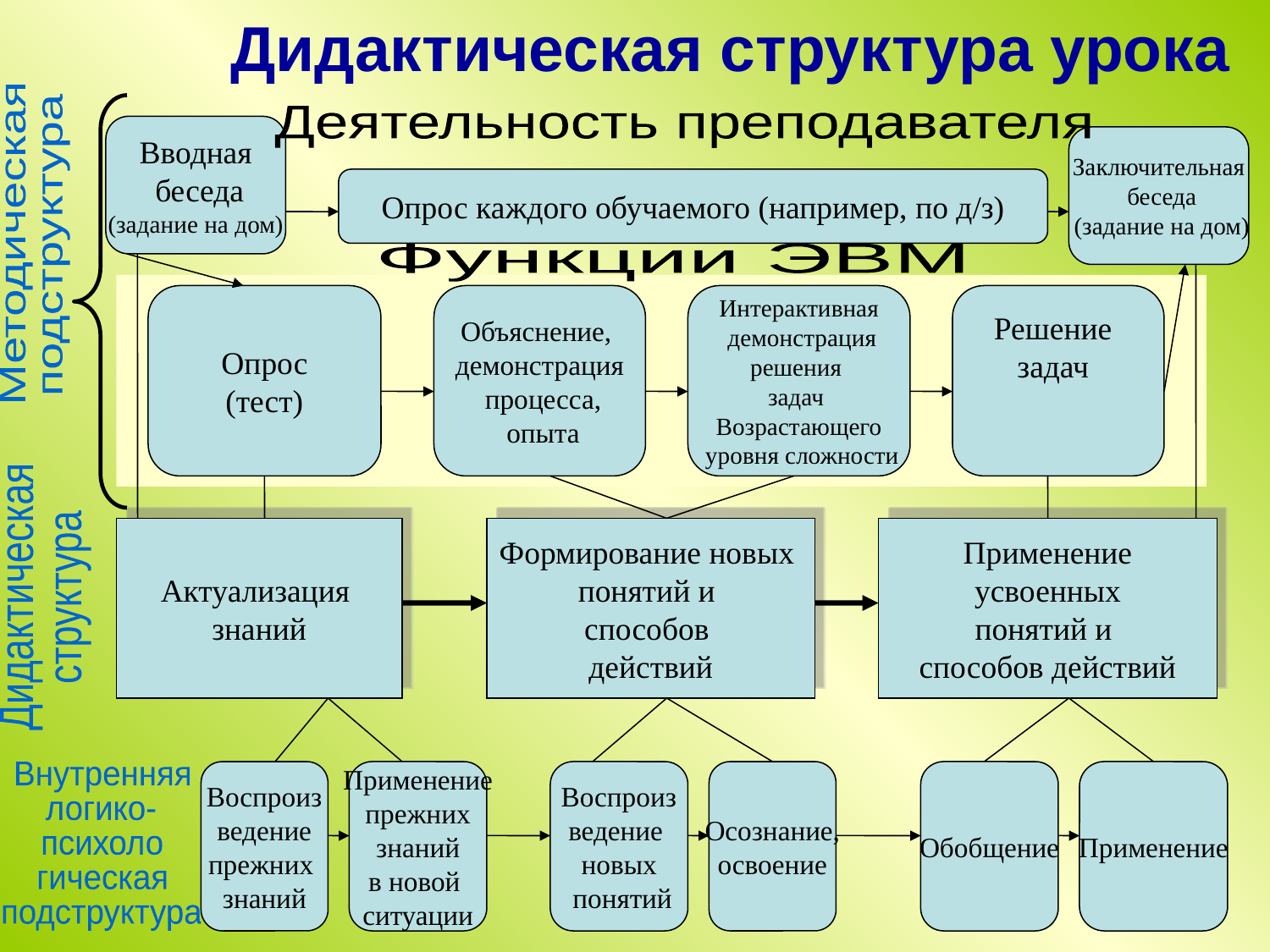

# Дидактическая структура урока

Деятельность преподавателя
Вводная
 беседа
(задание на дом)
Заключительная
 беседа
 (задание на дом)
Опрос каждого обучаемого (например, по д/з)
Методическая
подструктура

Функции ЭВМ

Опрос
(тест)
Объяснение,
демонстрация
 процесса,
 опыта
Интерактивная
 демонстрация
решения
задач
Возрастающего
 уровня сложности

Решение задач

Актуализация
знаний
Формирование новых
понятий и
способов
действий
Применение
 усвоенных
понятий и
способов действий
Дидактическая
структура

Внутренняя
логико-
психоло
гическая
подструктура
Воспроиз
ведение
прежних
знаний
Применение
 прежних
знаний
в новой
ситуации
Воспроиз
ведение
новых
 понятий
Осознание,
освоение
Обобщение
Применение